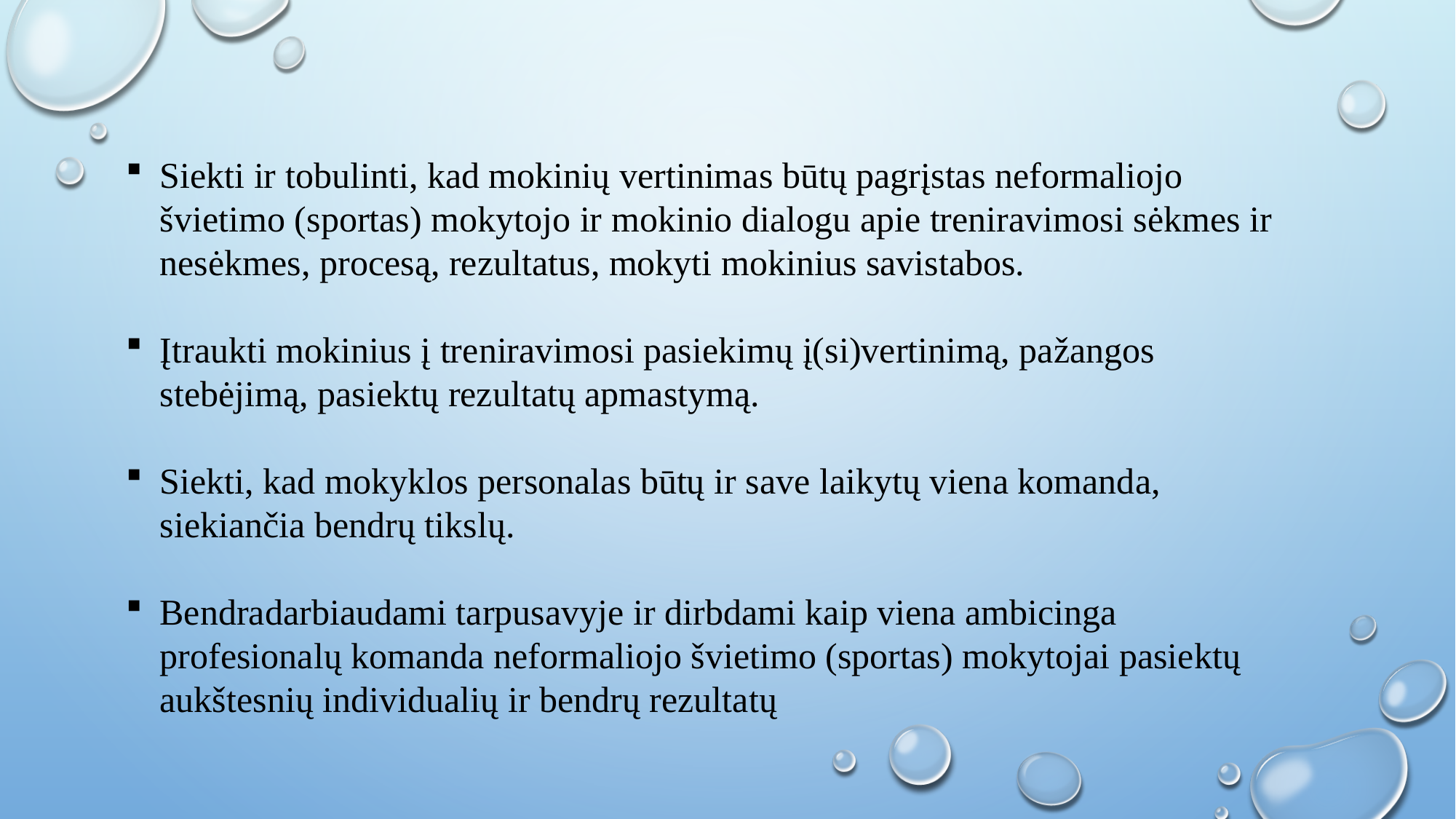

Siekti ir tobulinti, kad mokinių vertinimas būtų pagrįstas neformaliojo švietimo (sportas) mokytojo ir mokinio dialogu apie treniravimosi sėkmes ir nesėkmes, procesą, rezultatus, mokyti mokinius savistabos.

Įtraukti mokinius į treniravimosi pasiekimų į(si)vertinimą, pažangos stebėjimą, pasiektų rezultatų apmastymą.

Siekti, kad mokyklos personalas būtų ir save laikytų viena komanda, siekiančia bendrų tikslų.

Bendradarbiaudami tarpusavyje ir dirbdami kaip viena ambicinga profesionalų komanda neformaliojo švietimo (sportas) mokytojai pasiektų aukštesnių individualių ir bendrų rezultatų